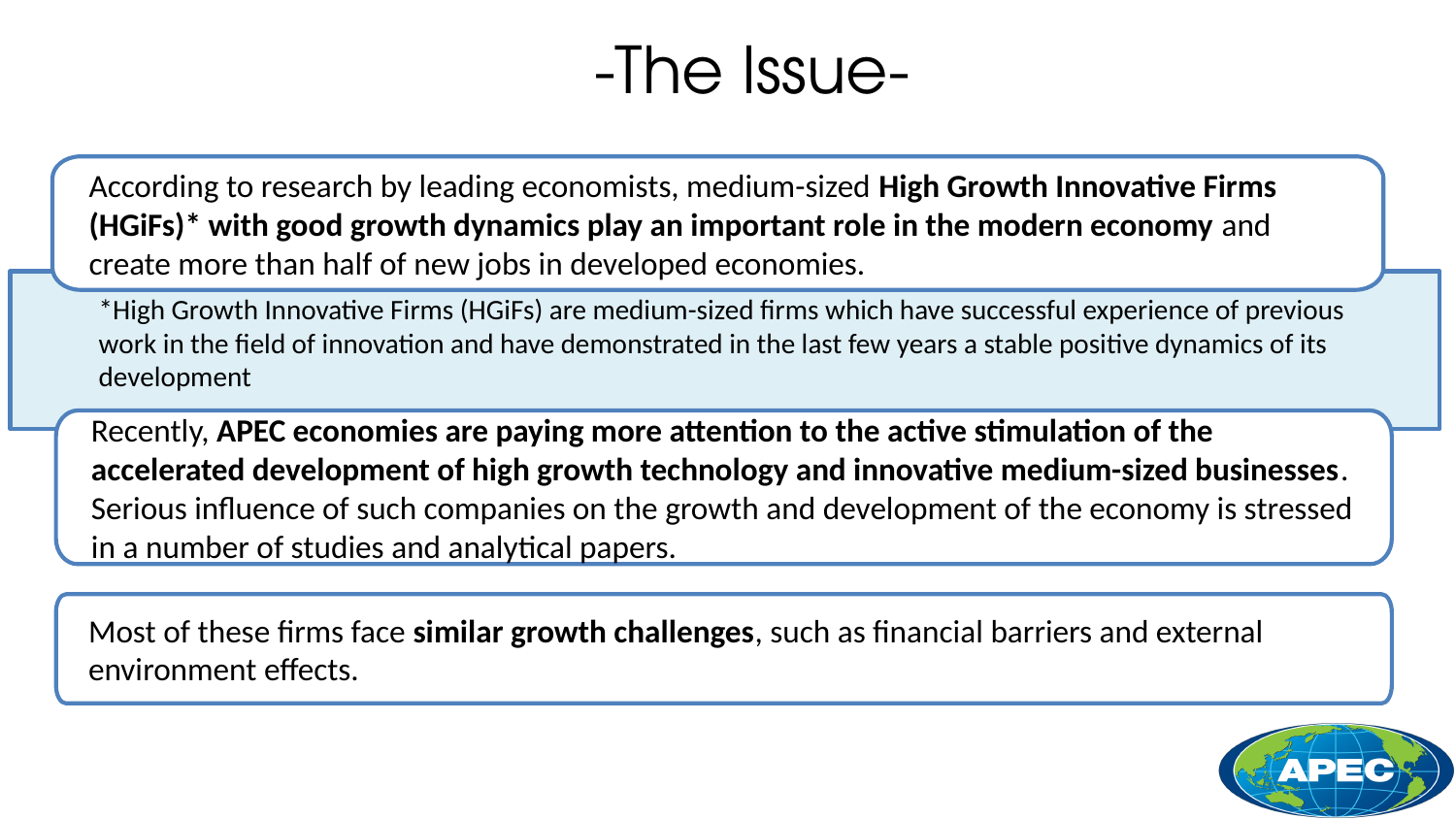

# -The Issue-

According to research by leading economists, medium-sized High Growth Innovative Firms (HGiFs)* with good growth dynamics play an important role in the modern economy and create more than half of new jobs in developed economies.
*High Growth Innovative Firms (HGiFs) are medium-sized firms which have successful experience of previous work in the field of innovation and have demonstrated in the last few years a stable positive dynamics of its development
Recently, APEC economies are paying more attention to the active stimulation of the accelerated development of high growth technology and innovative medium-sized businesses. Serious influence of such companies on the growth and development of the economy is stressed in a number of studies and analytical papers.
Most of these firms face similar growth challenges, such as financial barriers and external environment effects.